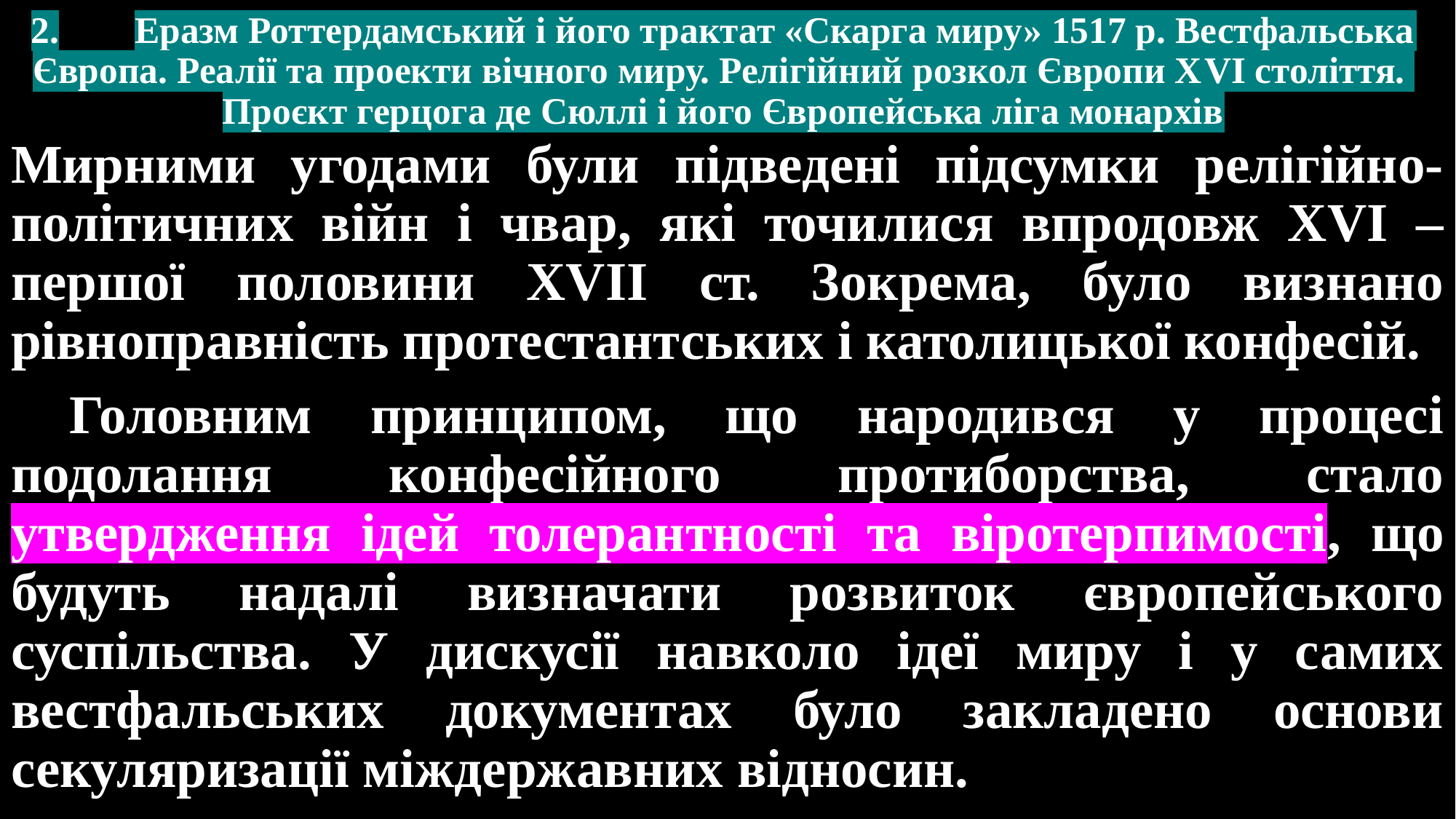

# 2.	Еразм Роттердамський і його трактат «Скарга миру» 1517 р. Вестфальська Європа. Реалії та проекти вічного миру. Релігійний розкол Європи ХVІ століття. Проєкт герцога де Сюллі і його Європейська ліга монархів
Мирними угодами були підведені підсумки релігійно-політичних війн і чвар, які точилися впродовж ХVІ – першої половини ХVІІ ст. Зокрема, було визнано рівноправність протестантських і католицької конфесій.
 Головним принципом, що народився у процесі подолання конфесійного протиборства, стало утвердження ідей толерантності та віротерпимості, що будуть надалі визначати розвиток європейського суспільства. У дискусії навколо ідеї миру і у самих вестфальських документах було закладено основи секуляризації міждержавних відносин.